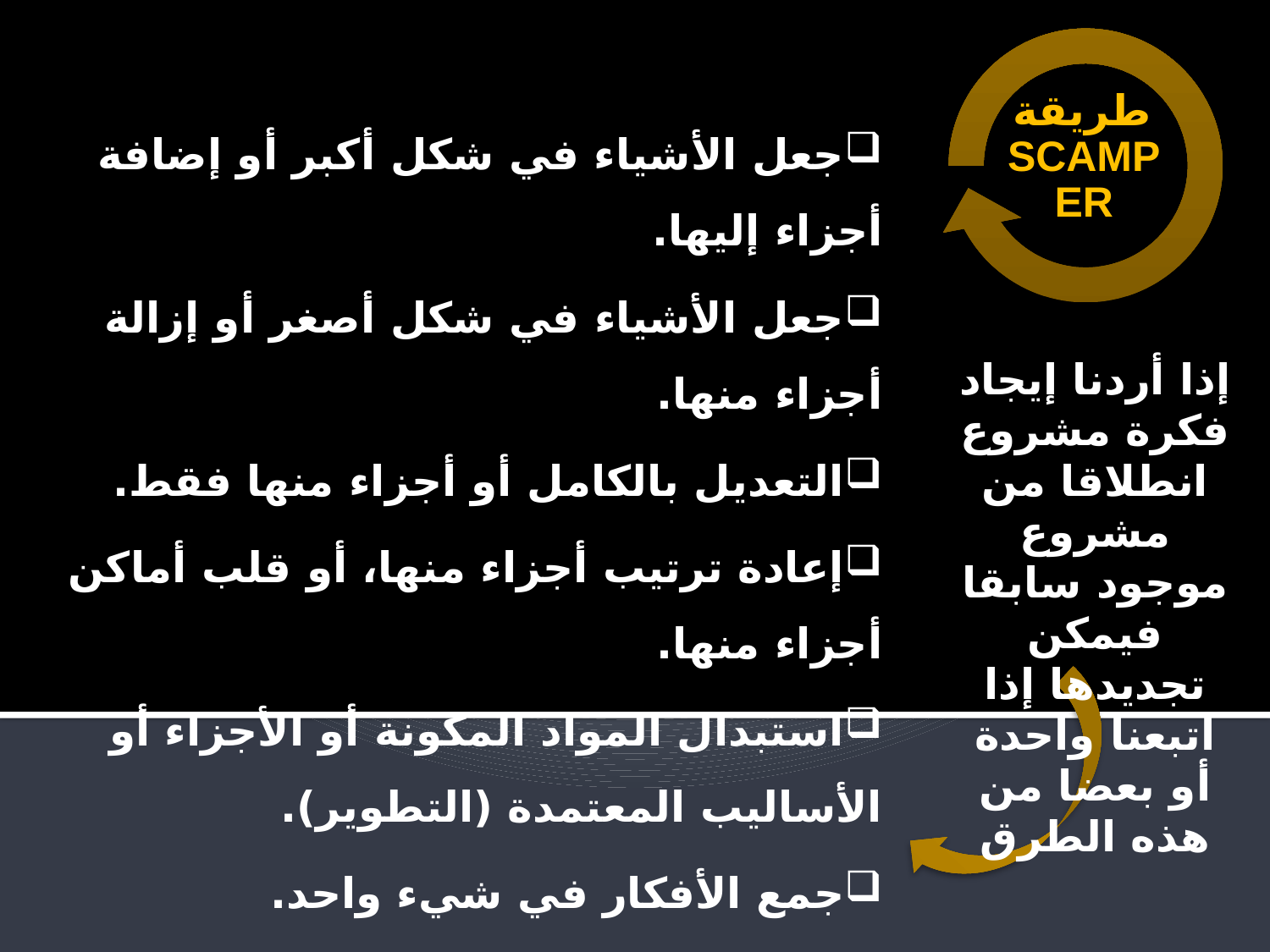

طريقة  SCAMPER
جعل الأشياء في شكل أكبر أو إضافة أجزاء إليها.
جعل الأشياء في شكل أصغر أو إزالة أجزاء منها.
التعديل بالكامل أو أجزاء منها فقط.
إعادة ترتيب أجزاء منها، أو قلب أماكن أجزاء منها.
استبدال المواد المكونة أو الأجزاء أو الأساليب المعتمدة (التطوير).
جمع الأفكار في شيء واحد.
تطبيق نفس المفهوم لفكرة معينة في مجال معين وتكييفها في مجال آخر للحصول على منتج آخر,
إعادة استخدام نفس المنتج لغرض آخر,
إذا أردنا إيجاد فكرة مشروع انطلاقا من مشروع موجود سابقا فيمكن تجديدها إذا اتبعنا واحدة أو بعضا من هذه الطرق